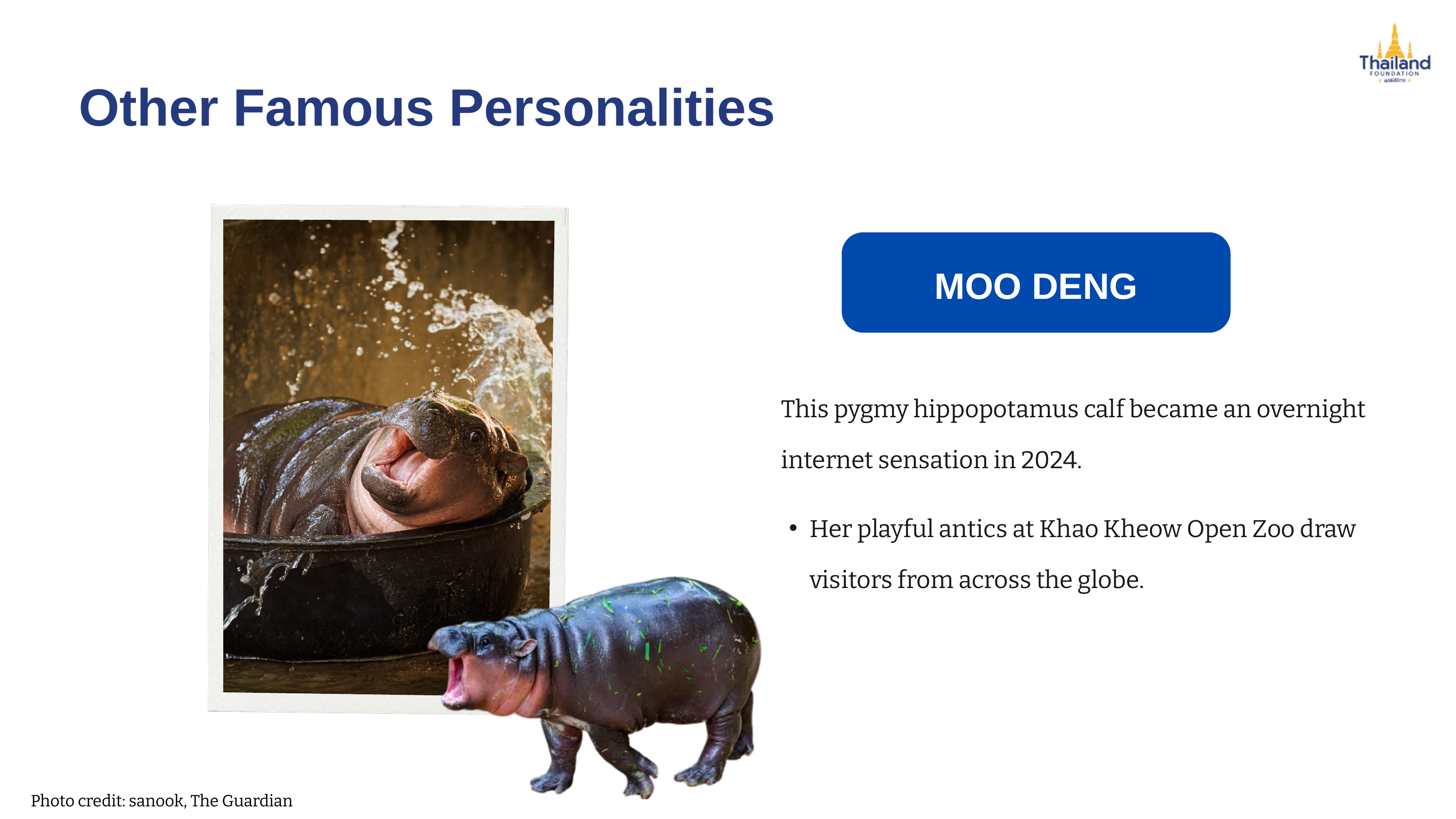

Other Famous Personalities

MOO DENG
This pygmy hippopotamus calf became an overnight internet sensation in 2024.

Her playful antics at Khao Kheow Open Zoo draw visitors from across the globe.

Photo credit: sanook, The Guardian